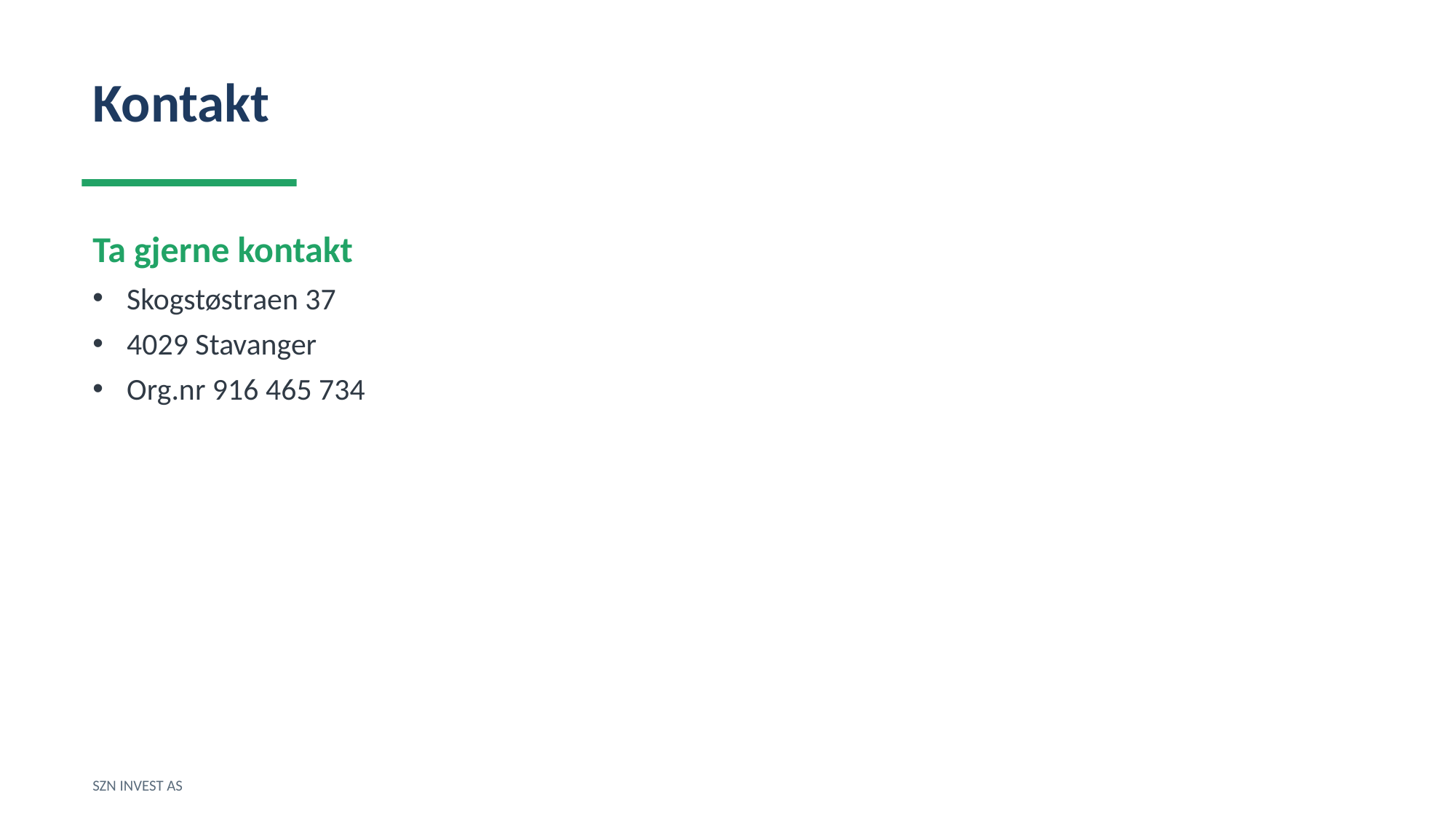

Kontakt

Ta gjerne kontakt
Skogstøstraen 37
4029 Stavanger
Org.nr 916 465 734
SZN INVEST AS